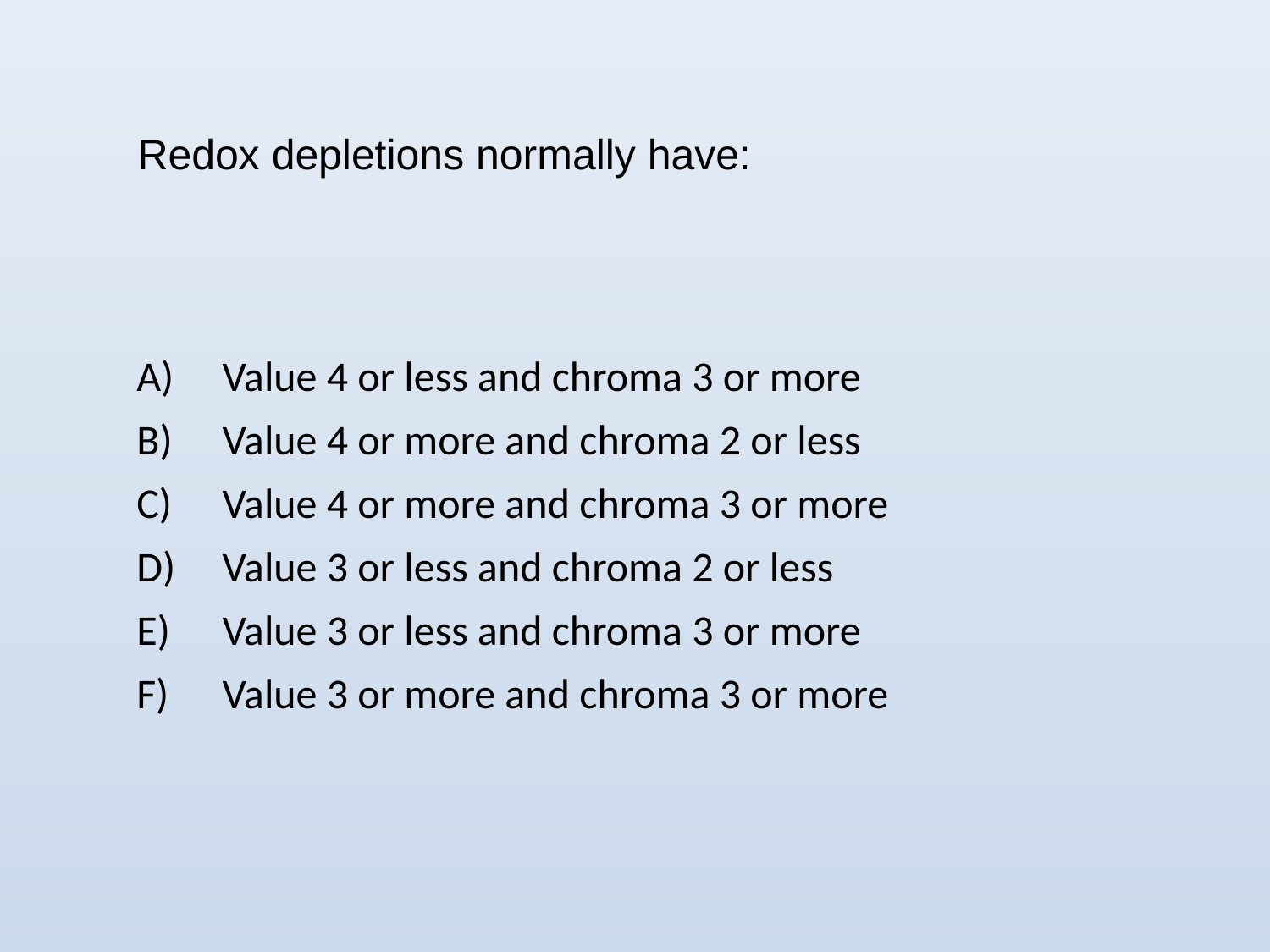

Redox depletions normally have:

| A) | Value 4 or less and chroma 3 or more |
| --- | --- |
| B) | Value 4 or more and chroma 2 or less |
| C) | Value 4 or more and chroma 3 or more |
| D) | Value 3 or less and chroma 2 or less |
| E) | Value 3 or less and chroma 3 or more |
| F) | Value 3 or more and chroma 3 or more |